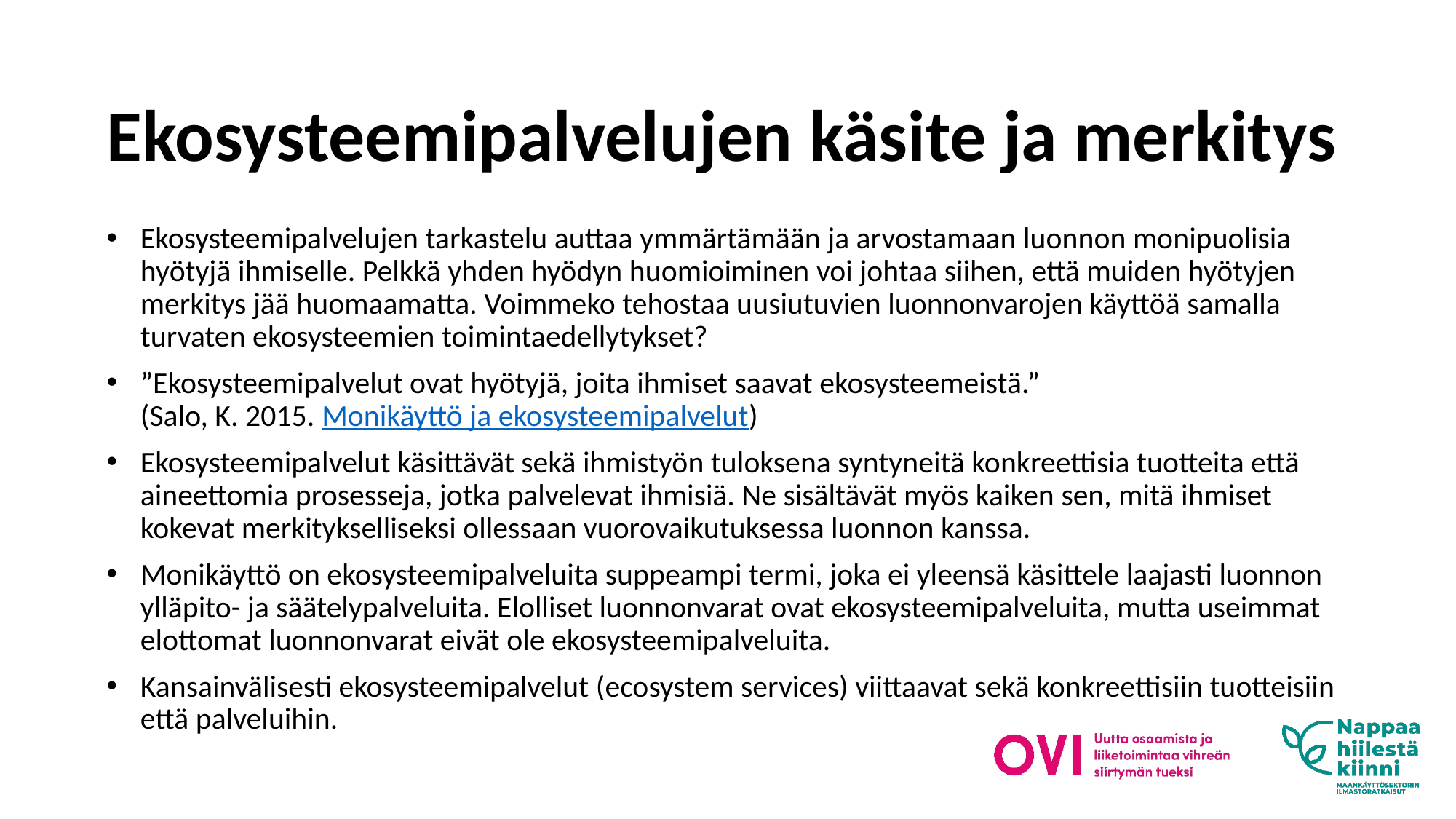

# Ekosysteemipalvelujen käsite ja merkitys
Ekosysteemipalvelujen tarkastelu auttaa ymmärtämään ja arvostamaan luonnon monipuolisia hyötyjä ihmiselle. Pelkkä yhden hyödyn huomioiminen voi johtaa siihen, että muiden hyötyjen merkitys jää huomaamatta. Voimmeko tehostaa uusiutuvien luonnonvarojen käyttöä samalla turvaten ekosysteemien toimintaedellytykset?
”Ekosysteemipalvelut ovat hyötyjä, joita ihmiset saavat ekosysteemeistä.”
(Salo, K. 2015. Monikäyttö ja ekosysteemipalvelut)
Ekosysteemipalvelut käsittävät sekä ihmistyön tuloksena syntyneitä konkreettisia tuotteita että aineettomia prosesseja, jotka palvelevat ihmisiä. Ne sisältävät myös kaiken sen, mitä ihmiset kokevat merkitykselliseksi ollessaan vuorovaikutuksessa luonnon kanssa.
Monikäyttö on ekosysteemipalveluita suppeampi termi, joka ei yleensä käsittele laajasti luonnon ylläpito- ja säätelypalveluita. Elolliset luonnonvarat ovat ekosysteemipalveluita, mutta useimmat elottomat luonnonvarat eivät ole ekosysteemipalveluita.
Kansainvälisesti ekosysteemipalvelut (ecosystem services) viittaavat sekä konkreettisiin tuotteisiin että palveluihin.